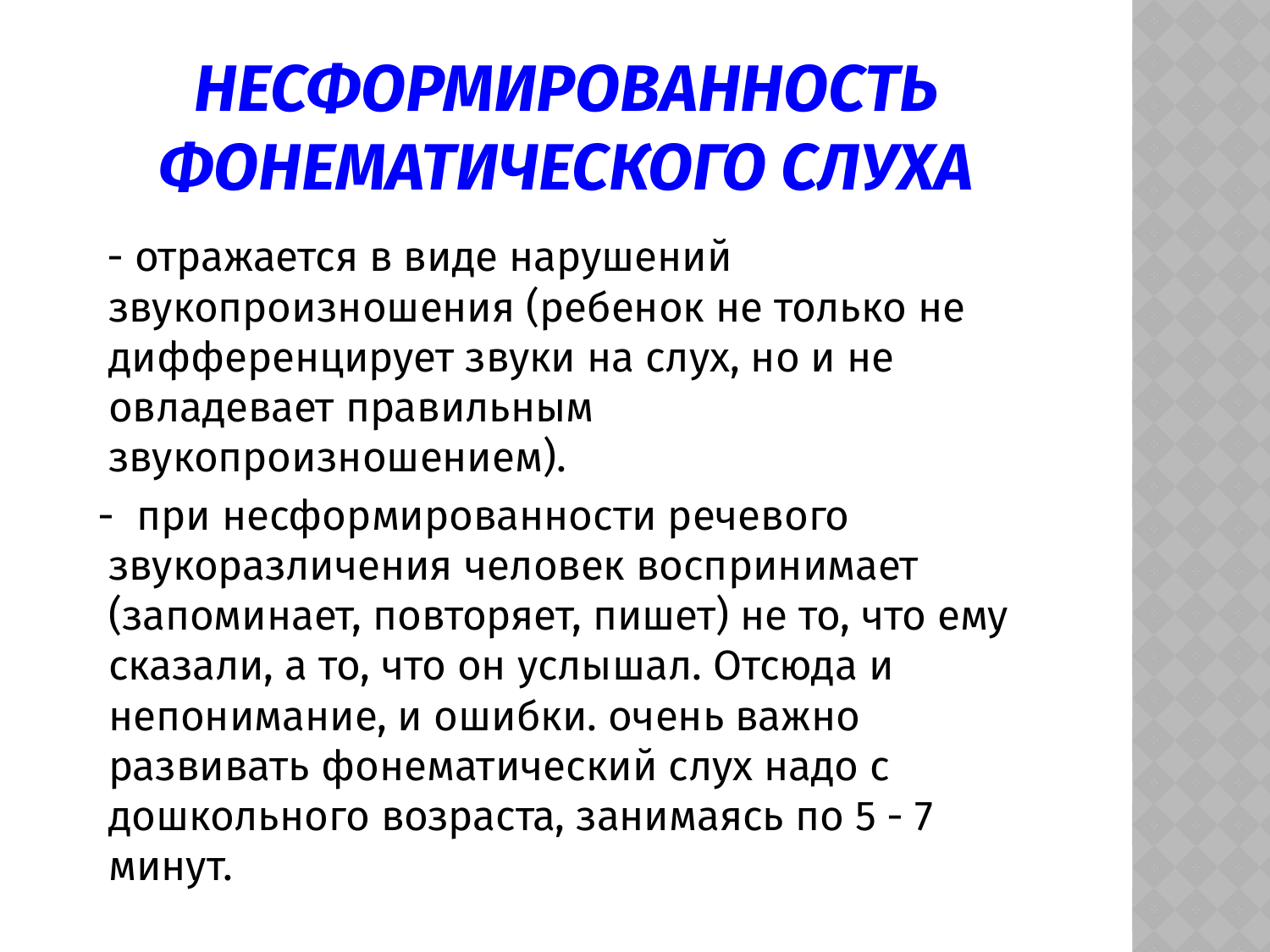

# Несформированность фонематического слуха
   - отражается в виде нарушений звукопроизношения (ребенок не только не дифференцирует звуки на слух, но и не овладевает правильным звукопроизношением).
  -  при несформированности речевого звукоразличения человек воспринимает (запоминает, повторяет, пишет) не то, что ему сказали, а то, что он услышал. Отсюда и непонимание, и ошибки. очень важно развивать фонематический слух надо с дошкольного возраста, занимаясь по 5 - 7 минут.